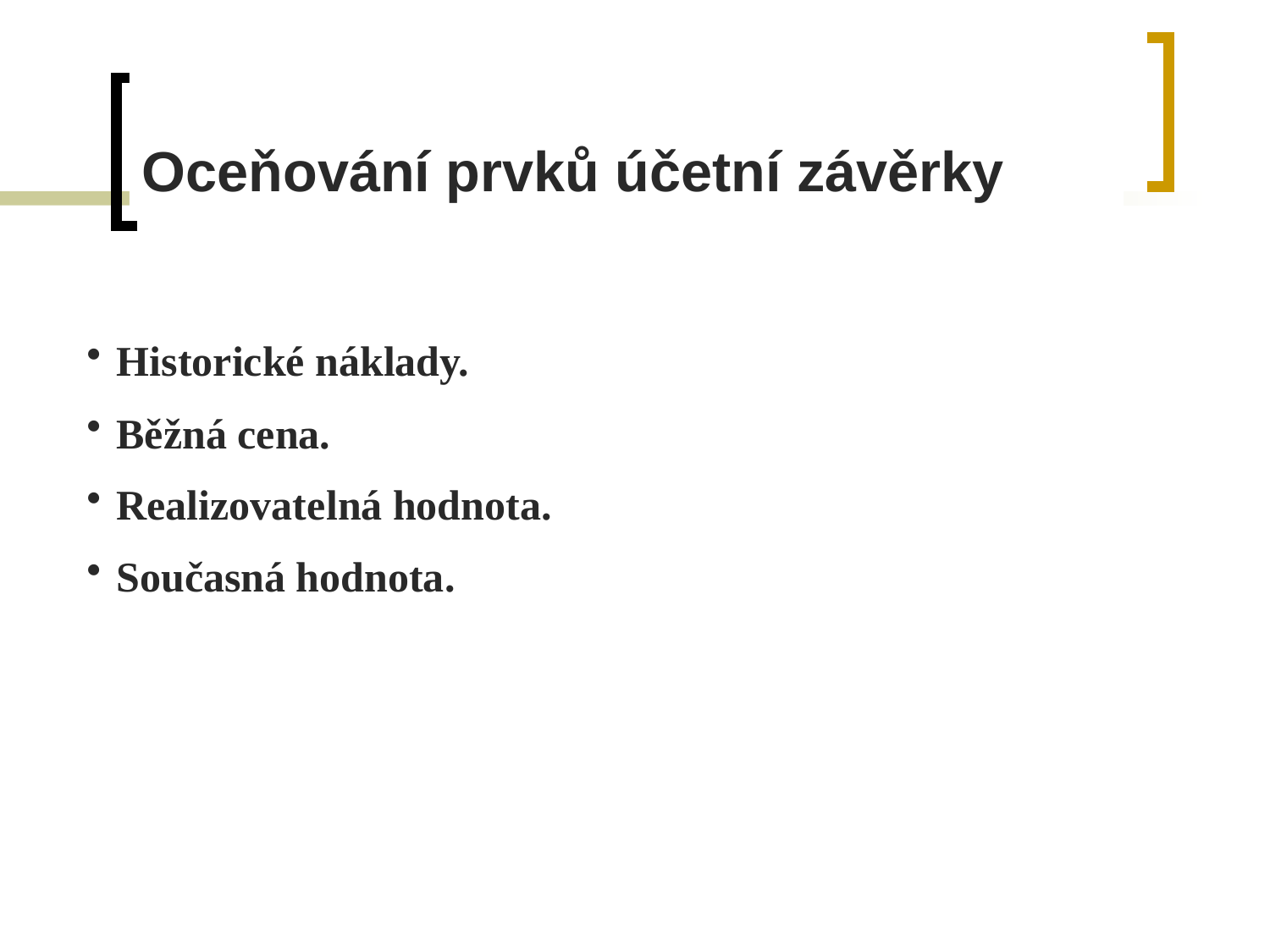

# Oceňování prvků účetní závěrky
Historické náklady.
Běžná cena.
Realizovatelná hodnota.
Současná hodnota.